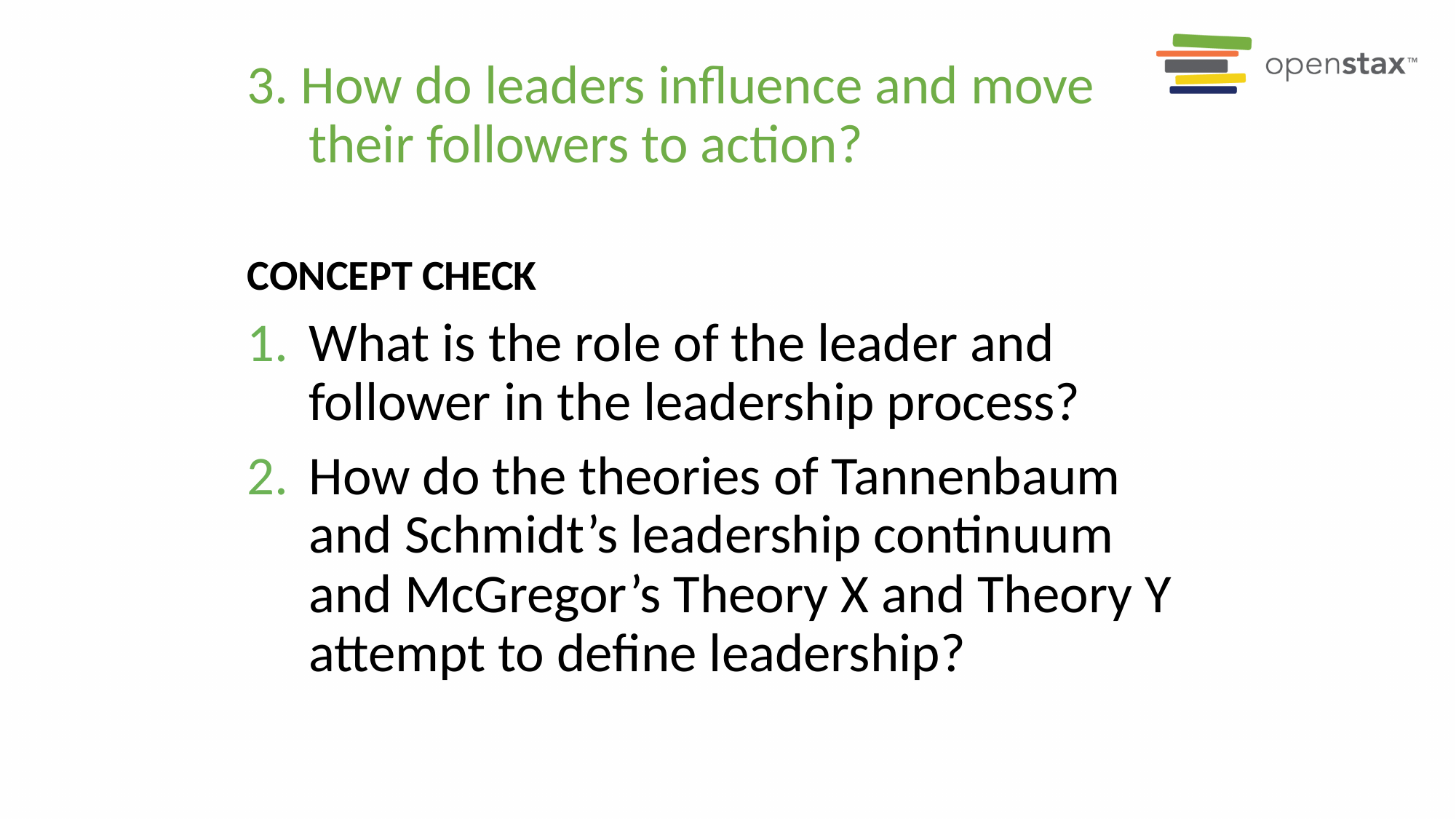

# 3. How do leaders influence and move their followers to action?
Concept Check
What is the role of the leader and follower in the leadership process?
How do the theories of Tannenbaum and Schmidt’s leadership continuum and McGregor’s Theory X and Theory Y attempt to define leadership?